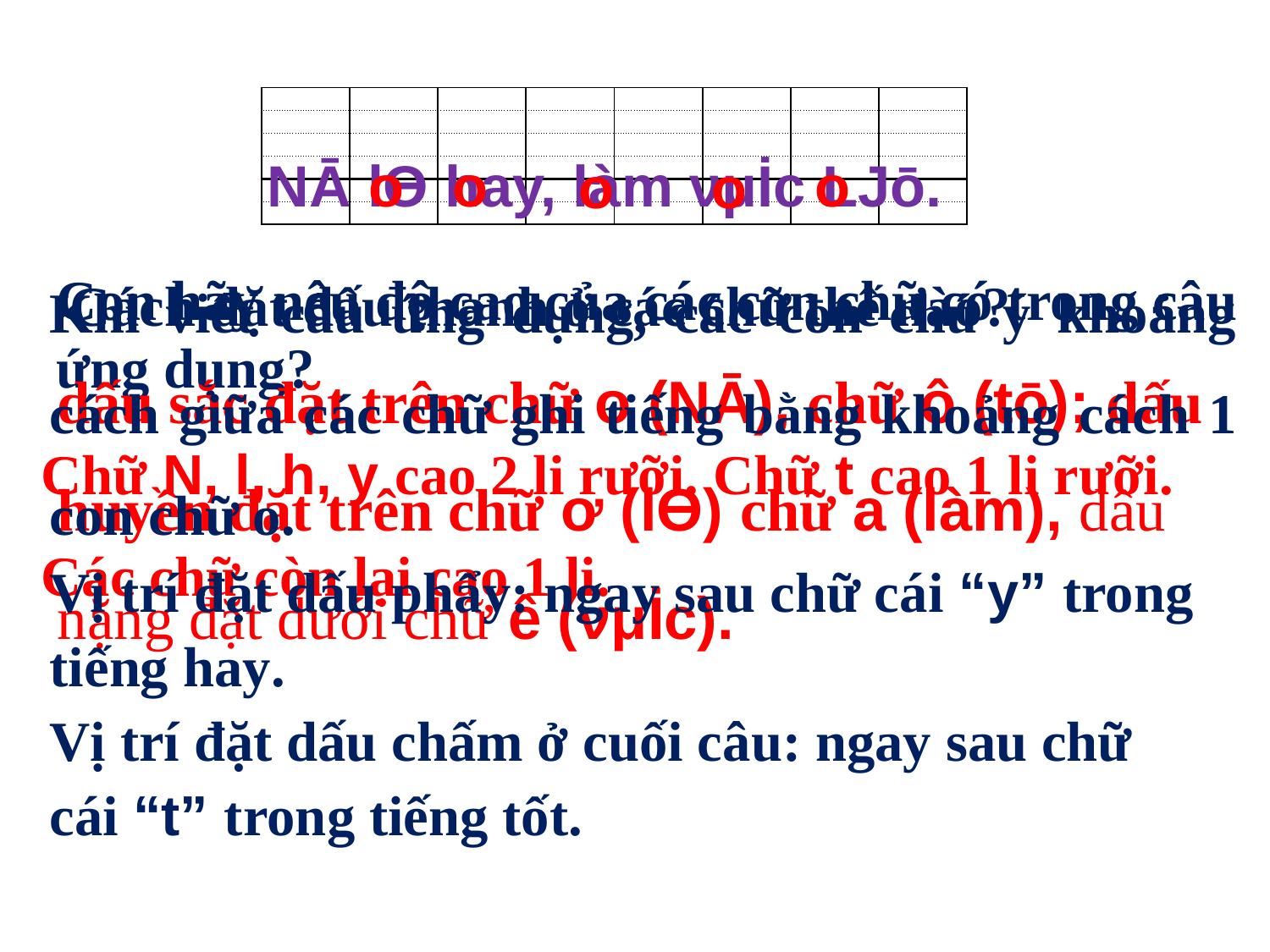

o
o
NĀ lƟ hay, làm νμİc Ǉō.
o
o
o
|  |  |  |  |  |  |  |  |
| --- | --- | --- | --- | --- | --- | --- | --- |
|  |  |  |  |  |  |  |  |
|  |  |  |  |  |  |  |  |
|  |  |  |  |  |  |  |  |
|  |  |  |  |  |  |  |  |
|  |  |  |  |  |  |  |  |
Khi viết câu ứng dụng, các con chú ý khoảng cách giữa các chữ ghi tiếng bằng khoảng cách 1 con chữ o.
Con hãy nêu độ cao của các con chữ có trong câu ứng dụng?
Cách đặt dấu thanh ở các chữ thế nào?
dấu sắc đặt trên chữ o (NĀ), chữ ô (tō); dấu huyền đặt trên chữ ơ (lƟ) chữ a (làm), dấu nặng đặt dưới chữ ê (νμİc).
Chữ N, l, h, y cao 2 li rưỡi. Chữ t cao 1 li rưỡi. Các chữ còn lại cao 1 li.
Vị trí đặt dấu phẩy: ngay sau chữ cái “y” trong tiếng hay.
Vị trí đặt dấu chấm ở cuối câu: ngay sau chữ cái “t” trong tiếng tốt.